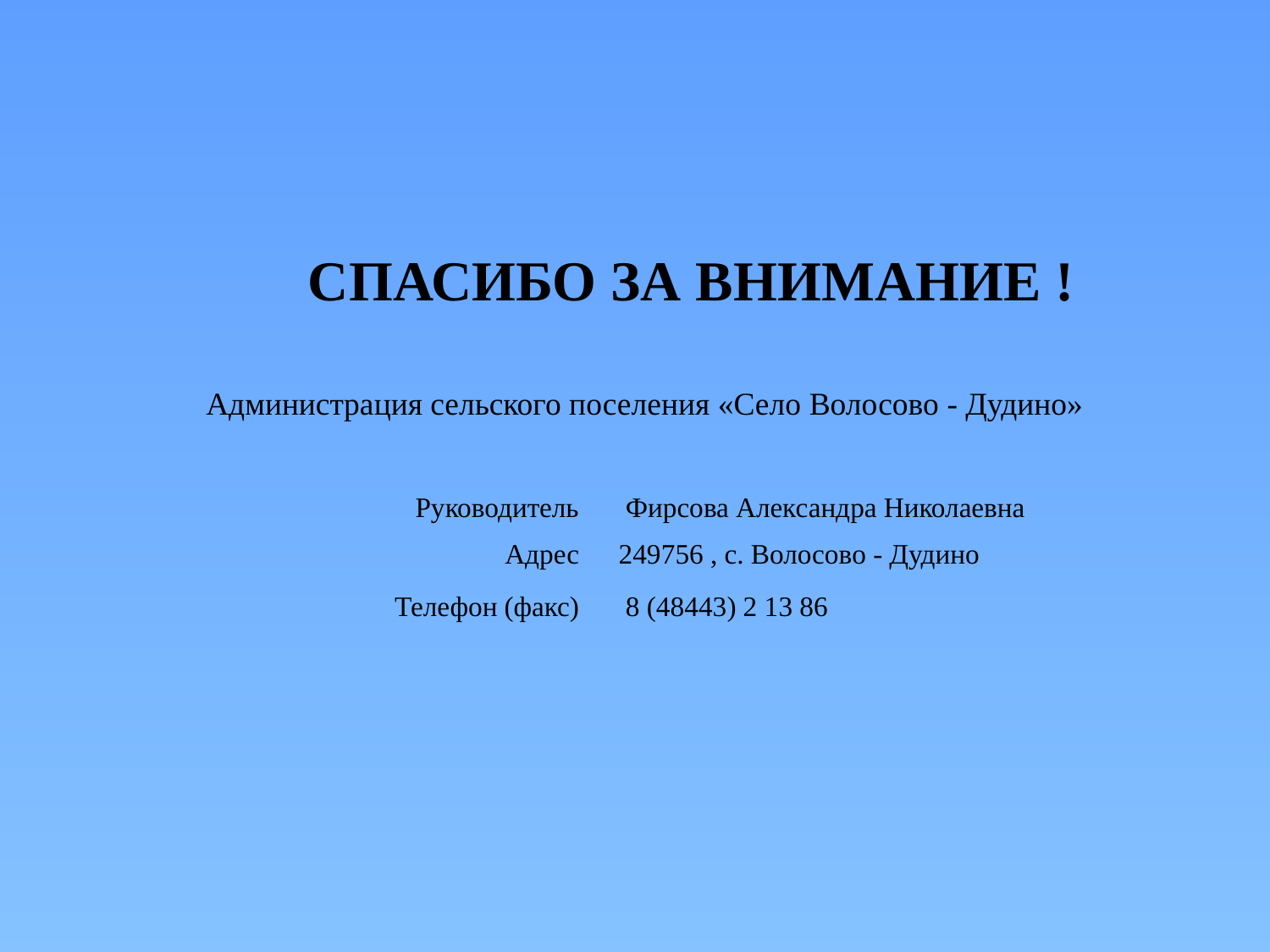

СПАСИБО ЗА ВНИМАНИЕ !
Администрация сельского поселения «Село Волосово - Дудино»
| Руководитель | Фирсова Александра Николаевна |
| --- | --- |
| Адрес | 249756 , с. Волосово - Дудино |
| Телефон (факс) | 8 (48443) 2 13 86 |
|  |  |
|  |  |
|  |  |
|  |  |